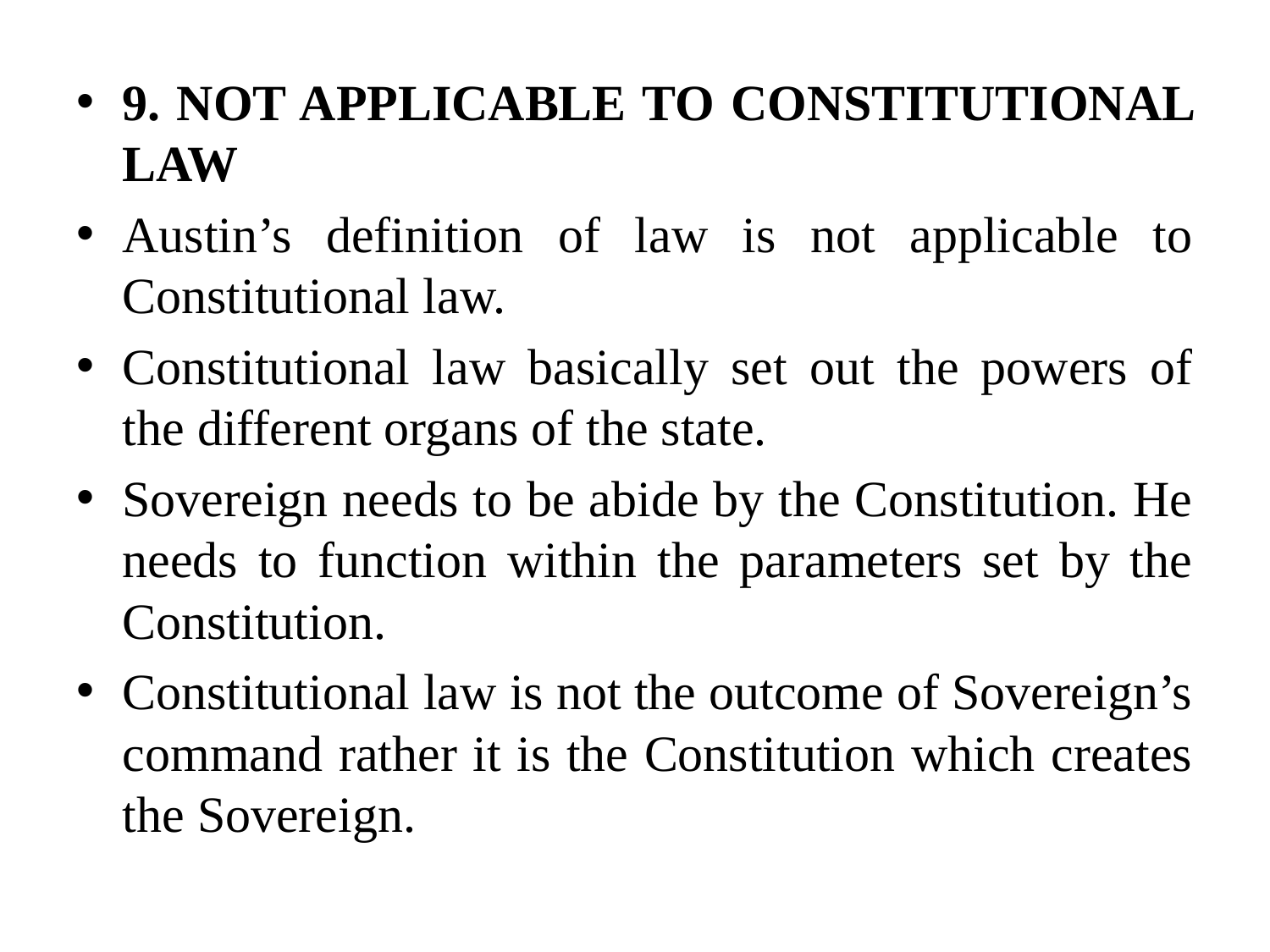

9. NOT APPLICABLE TO CONSTITUTIONAL LAW
Austin’s definition of law is not applicable to Constitutional law.
Constitutional law basically set out the powers of the different organs of the state.
Sovereign needs to be abide by the Constitution. He needs to function within the parameters set by the Constitution.
Constitutional law is not the outcome of Sovereign’s command rather it is the Constitution which creates the Sovereign.